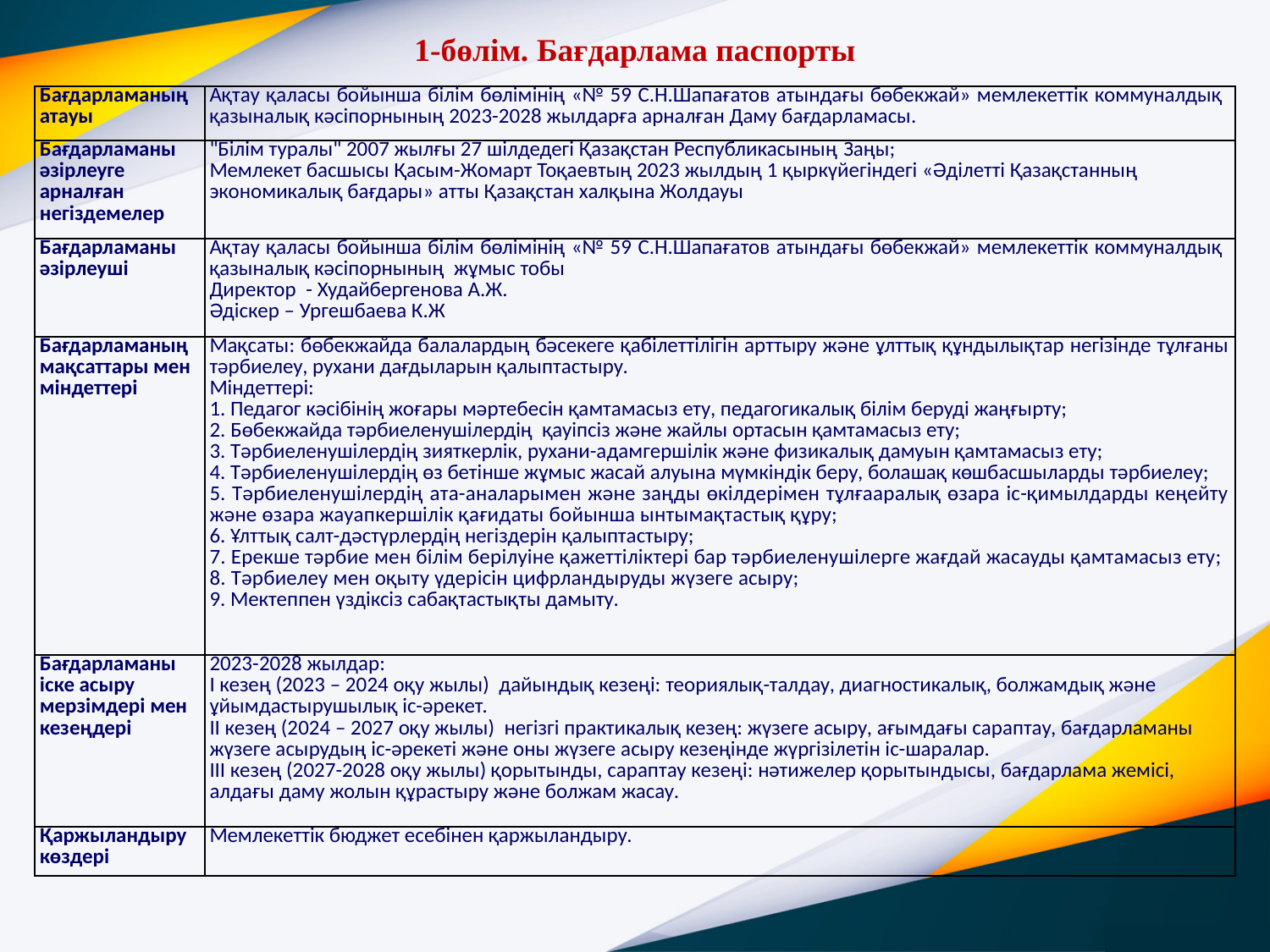

# 1-бөлім. Бағдарлама паспорты
| Бағдарламаның атауы | Ақтау қаласы бойынша білім бөлімінің «№ 59 С.Н.Шапағатов атындағы бөбекжай» мемлекеттік коммуналдық қазыналық кәсіпорнының 2023-2028 жылдарға арналған Даму бағдарламасы. |
| --- | --- |
| Бағдарламаны әзірлеуге арналған негіздемелер | "Білім туралы" 2007 жылғы 27 шілдедегі Қазақстан Республикасының Заңы; Мемлекет басшысы Қасым-Жомарт Тоқаевтың 2023 жылдың 1 қыркүйегіндегі «Әділетті Қазақстанның экономикалық бағдары» атты Қазақстан халқына Жолдауы |
| Бағдарламаны әзірлеуші | Ақтау қаласы бойынша білім бөлімінің «№ 59 С.Н.Шапағатов атындағы бөбекжай» мемлекеттік коммуналдық қазыналық кәсіпорнының жұмыс тобы Директор - Худайбергенова А.Ж. Әдіскер – Ургешбаева К.Ж |
| Бағдарламаның мақсаттары мен міндеттері | Мақсаты: бөбекжайда балалардың бәсекеге қабілеттілігін арттыру және ұлттық құндылықтар негізінде тұлғаны тәрбиелеу, рухани дағдыларын қалыптастыру. Міндеттері: 1. Педагог кәсібінің жоғары мәртебесін қамтамасыз ету, педагогикалық білім беруді жаңғырту; 2. Бөбекжайда тәрбиеленушілердің қауіпсіз және жайлы ортасын қамтамасыз ету; 3. Тәрбиеленушілердің зияткерлік, рухани-адамгершілік және физикалық дамуын қамтамасыз ету; 4. Тәрбиеленушілердің өз бетінше жұмыс жасай алуына мүмкіндік беру, болашақ көшбасшыларды тәрбиелеу; 5. Тәрбиеленушілердің ата-аналарымен және заңды өкілдерімен тұлғааралық өзара іс-қимылдарды кеңейту және өзара жауапкершілік қағидаты бойынша ынтымақтастық құру; 6. Ұлттық салт-дәстүрлердің негіздерін қалыптастыру; 7. Ерекше тәрбие мен білім берілуіне қажеттіліктері бар тәрбиеленушілерге жағдай жасауды қамтамасыз ету; 8. Тәрбиелеу мен оқыту үдерісін цифрландыруды жүзеге асыру; 9. Мектеппен үздіксіз сабақтастықты дамыту. |
| Бағдарламаны іске асыру мерзімдері мен кезеңдері | 2023-2028 жылдар: І кезең (2023 – 2024 оқу жылы) дайындық кезеңі: теориялық-талдау, диагностикалық, болжамдық және ұйымдастырушылық іс-әрекет. ІІ кезең (2024 – 2027 оқу жылы) негізгі практикалық кезең: жүзеге асыру, ағымдағы сараптау, бағдарламаны жүзеге асырудың іс-әрекеті және оны жүзеге асыру кезеңінде жүргізілетін іс-шаралар. ІІІ кезең (2027-2028 оқу жылы) қорытынды, сараптау кезеңі: нәтижелер қорытындысы, бағдарлама жемісі, алдағы даму жолын құрастыру және болжам жасау. |
| Қаржыландыру көздері | Мемлекеттік бюджет есебінен қаржыландыру. |